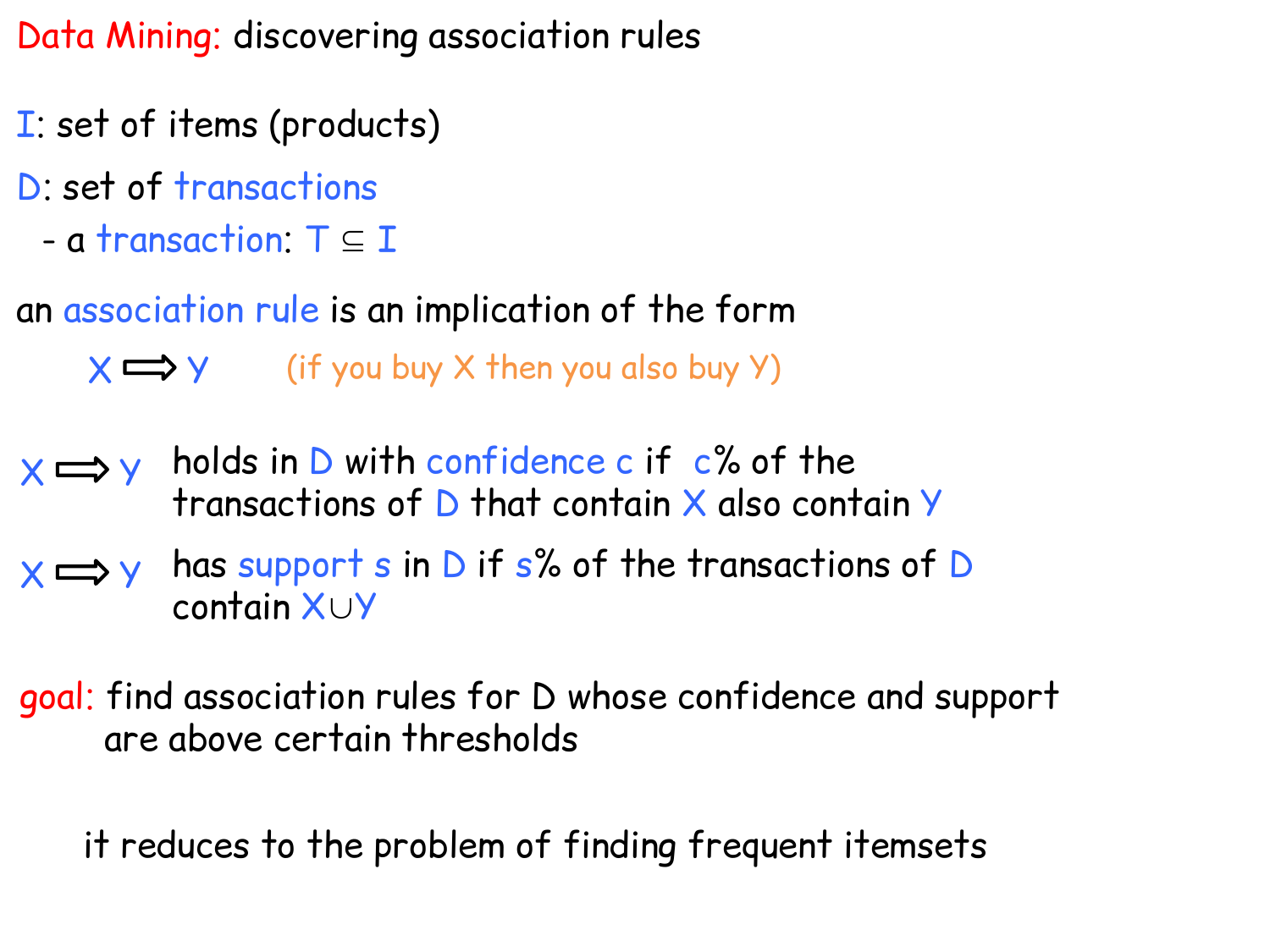

Data Mining: discovering association rules
I: set of items (products)
D: set of transactions
- a transaction: T ⊆ I
an association rule is an implication of the form
(if you buy X then you also buy Y)
X       Y

holds in D with confidence c if  c% of the transactions of D that contain X also contain Y
X       Y

has support s in D if s% of the transactions of D contain X∪Y
X       Y

goal: find association rules for D whose confidence and support
        are above certain thresholds
it reduces to the problem of finding frequent itemsets